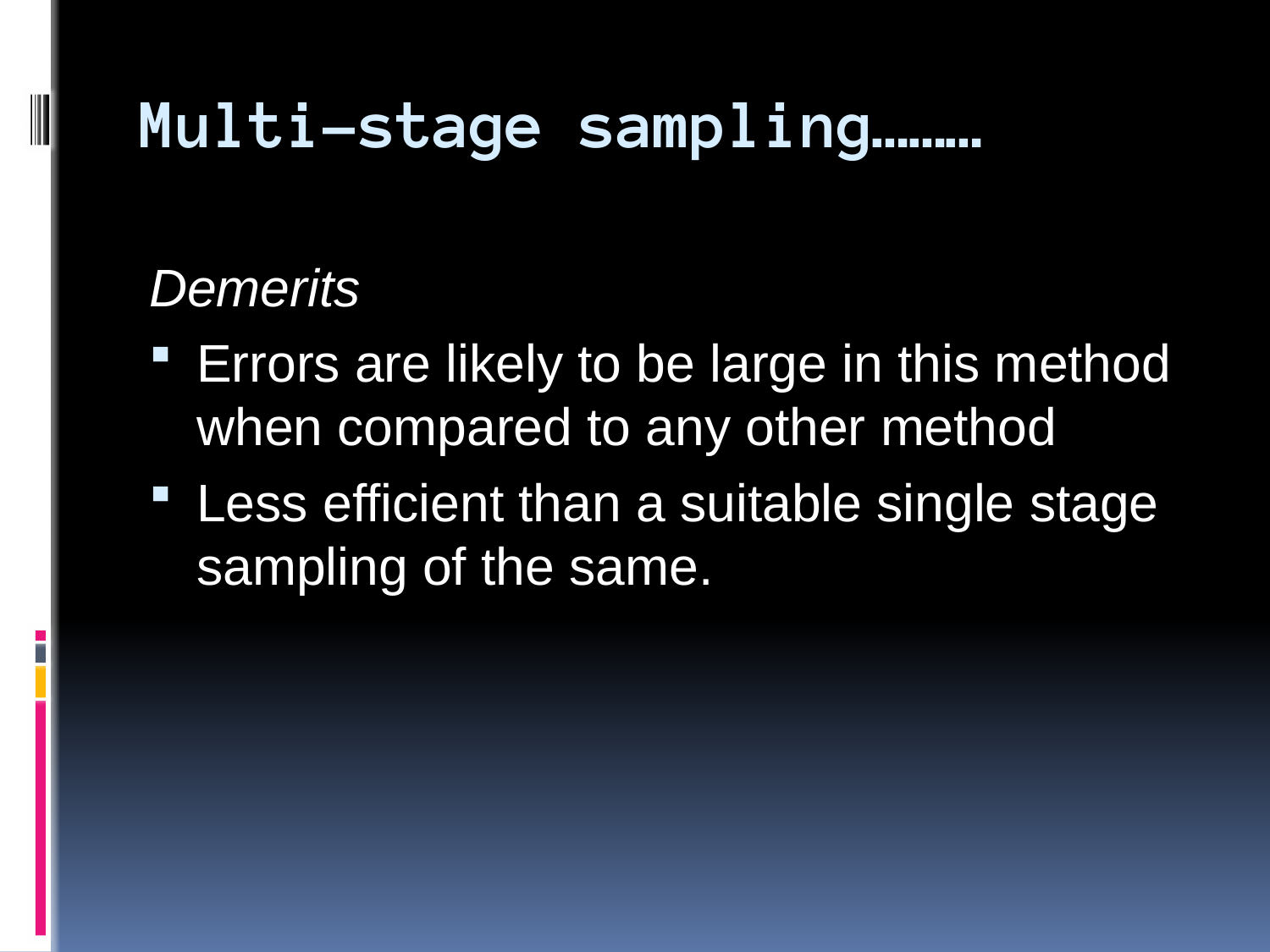

# Multi-stage sampling………
Demerits
Errors are likely to be large in this method when compared to any other method
Less efficient than a suitable single stage sampling of the same.